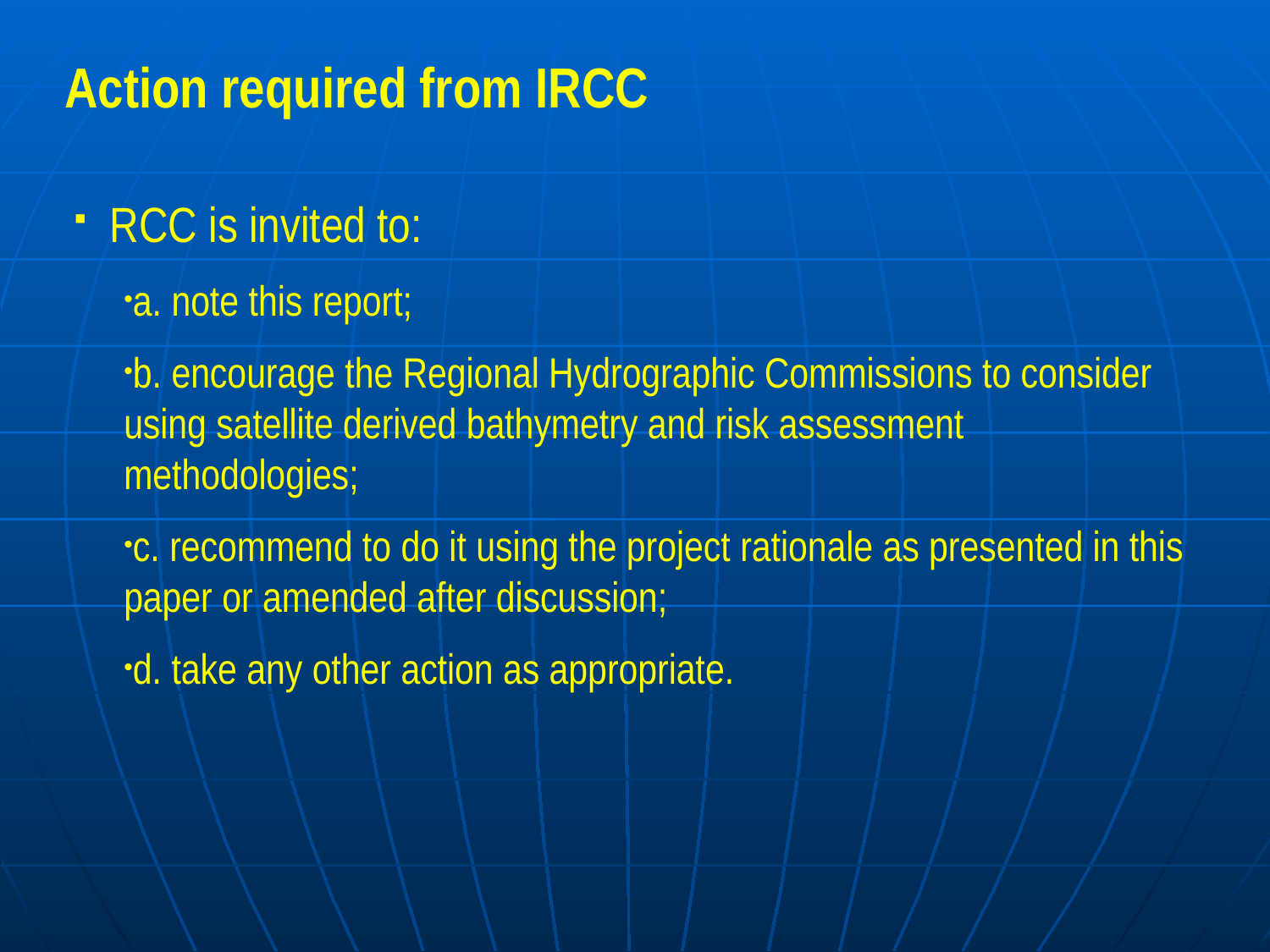

# Action required from IRCC
RCC is invited to:
a. note this report;
b. encourage the Regional Hydrographic Commissions to consider using satellite derived bathymetry and risk assessment methodologies;
c. recommend to do it using the project rationale as presented in this paper or amended after discussion;
d. take any other action as appropriate.